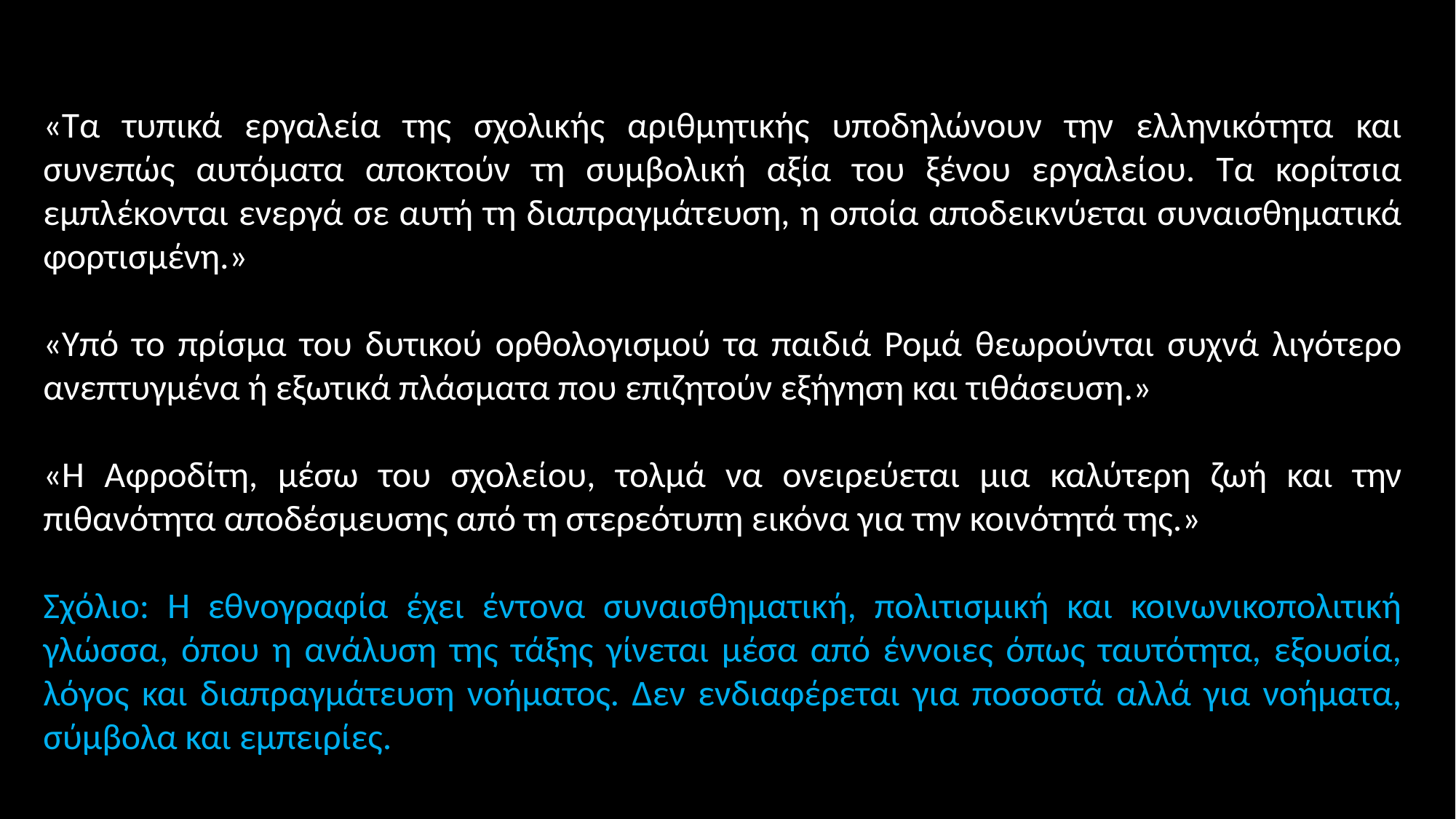

«Τα τυπικά εργαλεία της σχολικής αριθμητικής υποδηλώνουν την ελληνικότητα και συνεπώς αυτόματα αποκτούν τη συμβολική αξία του ξένου εργαλείου. Τα κορίτσια εμπλέκονται ενεργά σε αυτή τη διαπραγμάτευση, η οποία αποδεικνύεται συναισθηματικά φορτισμένη.»

«Υπό το πρίσμα του δυτικού ορθολογισμού τα παιδιά Ρομά θεωρούνται συχνά λιγότερο ανεπτυγμένα ή εξωτικά πλάσματα που επιζητούν εξήγηση και τιθάσευση.»

«Η Αφροδίτη, μέσω του σχολείου, τολμά να ονειρεύεται μια καλύτερη ζωή και την πιθανότητα αποδέσμευσης από τη στερεότυπη εικόνα για την κοινότητά της.»

Σχόλιο: Η εθνογραφία έχει έντονα συναισθηματική, πολιτισμική και κοινωνικοπολιτική γλώσσα, όπου η ανάλυση της τάξης γίνεται μέσα από έννοιες όπως ταυτότητα, εξουσία, λόγος και διαπραγμάτευση νοήματος. Δεν ενδιαφέρεται για ποσοστά αλλά για νοήματα, σύμβολα και εμπειρίες.